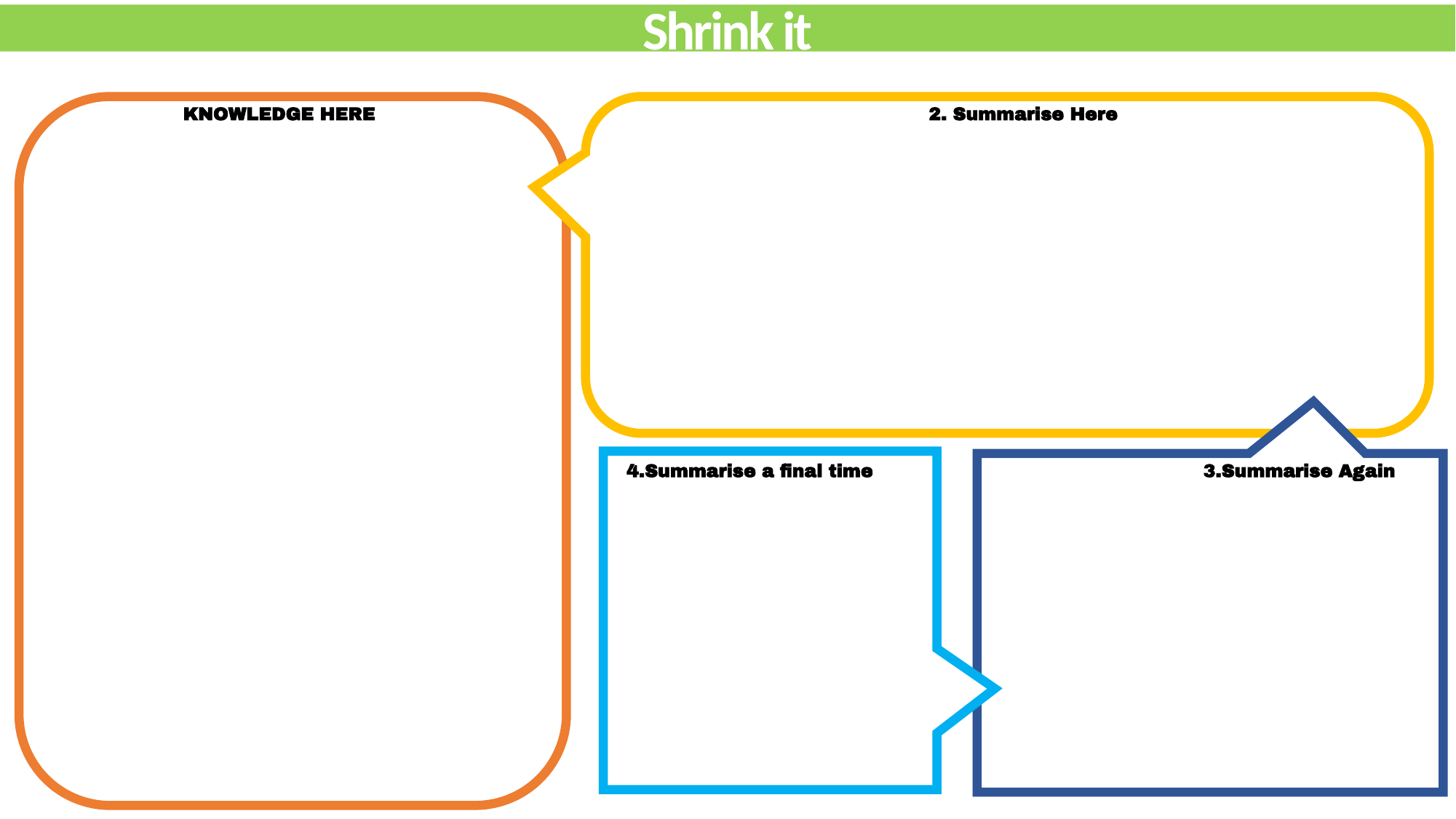

Shrink it

KNOWLEDGE HERE

2. Summarise Here

4.Summarise a final time
3.Summarise Again